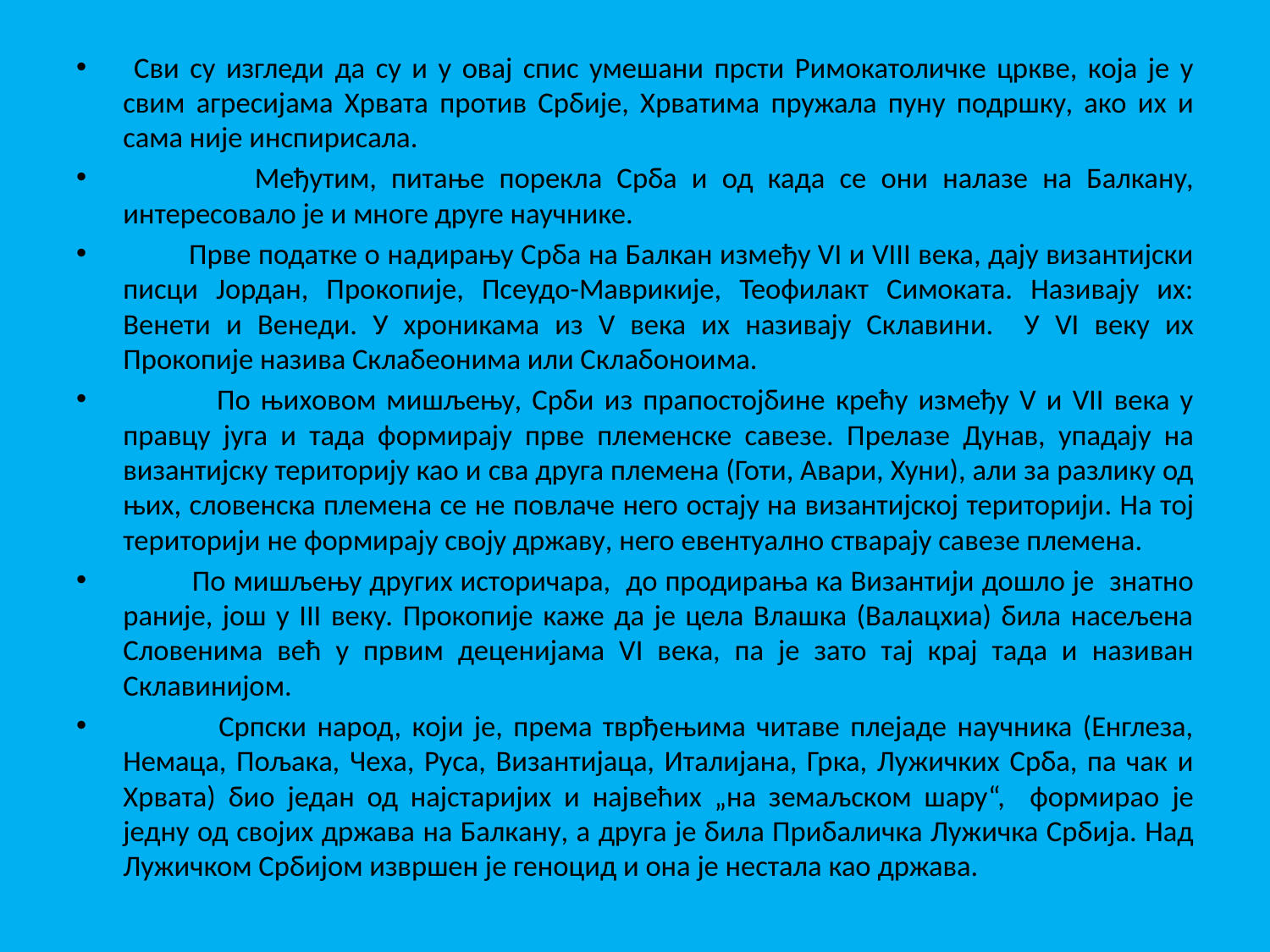

Сви су изгледи да су и у овај спис умешани прсти Римокатоличке цркве, која је у свим агресијама Хрвата против Србије, Хрватима пружала пуну подршку, ако их и сама није инспирисала.
         Међутим, питање порекла Срба и од када се они налазе на Балкану, интересовало је и многе друге научнике.
         Прве податке о надирању Срба на Балкан између VI и VIII века, дају византијски писци Јордан, Прокопије, Псеудо-Маврикије, Теофилакт Симоката. Називају их: Венети и Венеди. У хроникама из V века их називају Склавини.  У VI веку их Прокопије назива Склабеонима или Склабоноима.
         По њиховом мишљењу, Срби из прапостојбине крећу између V и VII века у правцу југа и тада формирају прве племенске савезе. Прелазе Дунав, упадају на византијску територију као и сва друга племена (Готи, Авари, Хуни), али за разлику од њих, словенска племена се не повлаче него остају на византијској територији. На тој територији не формирају своју државу, него евентуално стварају савезе племена.
         По мишљењу других историчара,  до продирања ка Византији дошло је  знатно раније, још у III веку. Прокопије каже да је цела Влашка (Валацхиа) била насељена Словенима већ у првим деценијама VI века, па је зато тај крај тада и називан Склавинијом.
         Српски народ, који је, према тврђењима читаве плејаде научника (Енглеза, Немаца, Пољака, Чеха, Руса, Византијаца, Италијана, Грка, Лужичких Срба, па чак и Хрвата) био један од најстаријих и највећих „на земаљском шару“,  формирао је једну од својих држава на Балкану, а друга је била Прибаличка Лужичка Србија. Над Лужичком Србијом извршен је геноцид и она је нестала као држава.